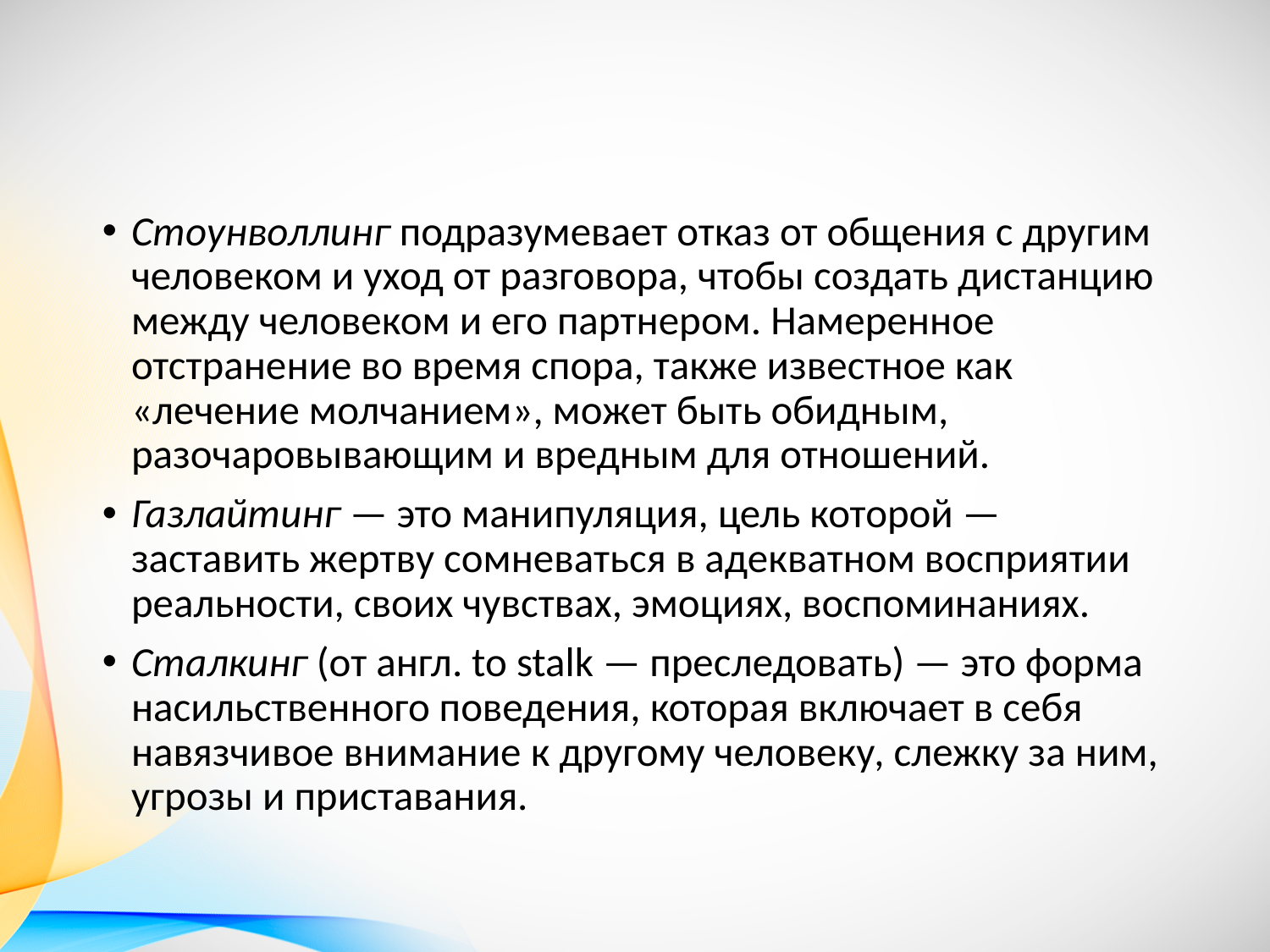

#
Стоунволлинг подразумевает отказ от общения с другим человеком и уход от разговора, чтобы создать дистанцию между человеком и его партнером. Намеренное отстранение во время спора, также известное как «лечение молчанием», может быть обидным, разочаровывающим и вредным для отношений.
Газлайтинг — это манипуляция, цель которой — заставить жертву сомневаться в адекватном восприятии реальности, своих чувствах, эмоциях, воспоминаниях.
Сталкинг (от англ. to stalk — преследовать) — это форма насильственного поведения, которая включает в себя навязчивое внимание к другому человеку, слежку за ним, угрозы и приставания.